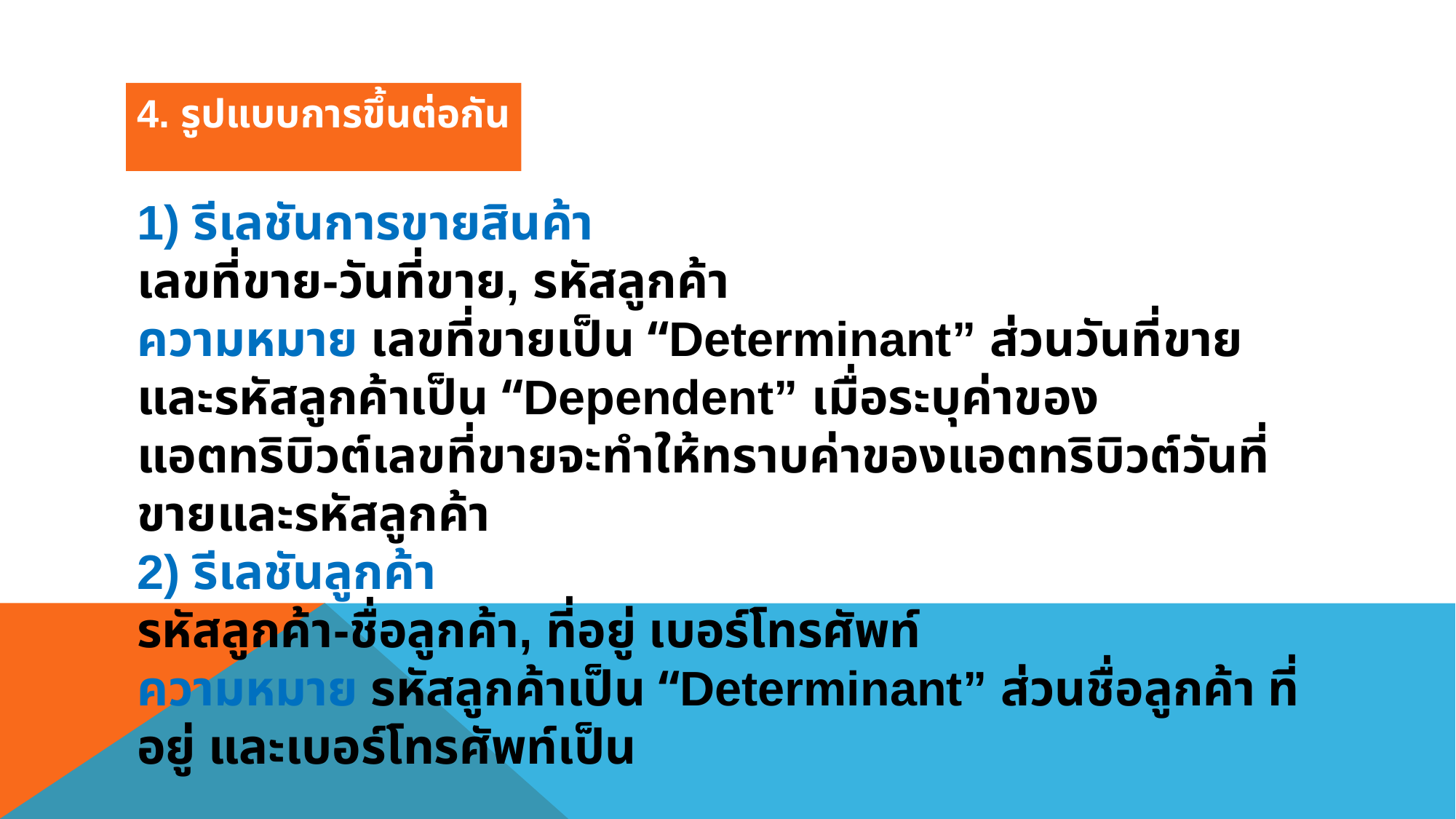

4. รูปแบบการขึ้นต่อกัน
1) รีเลชันการขายสินค้า
เลขที่ขาย-วันที่ขาย, รหัสลูกค้า
ความหมาย เลขที่ขายเป็น “Determinant” ส่วนวันที่ขายและรหัสลูกค้าเป็น “Dependent” เมื่อระบุค่าของแอตทริบิวต์เลขที่ขายจะทําให้ทราบค่าของแอตทริบิวต์วันที่ขายและรหัสลูกค้า
2) รีเลชันลูกค้า
รหัสลูกค้า-ชื่อลูกค้า, ที่อยู่ เบอร์โทรศัพท์
ความหมาย รหัสลูกค้าเป็น “Determinant” ส่วนชื่อลูกค้า ที่อยู่ และเบอร์โทรศัพท์เป็น

“Dependent” เมื่อระบุค่าของแอตทริบิวต์รหัสลูกค้าจะทําให้ทราบค่าของแอตทริบิวต์ชื่อลูกค้า ที่อยู่ และเบอร์โทรศัพท์